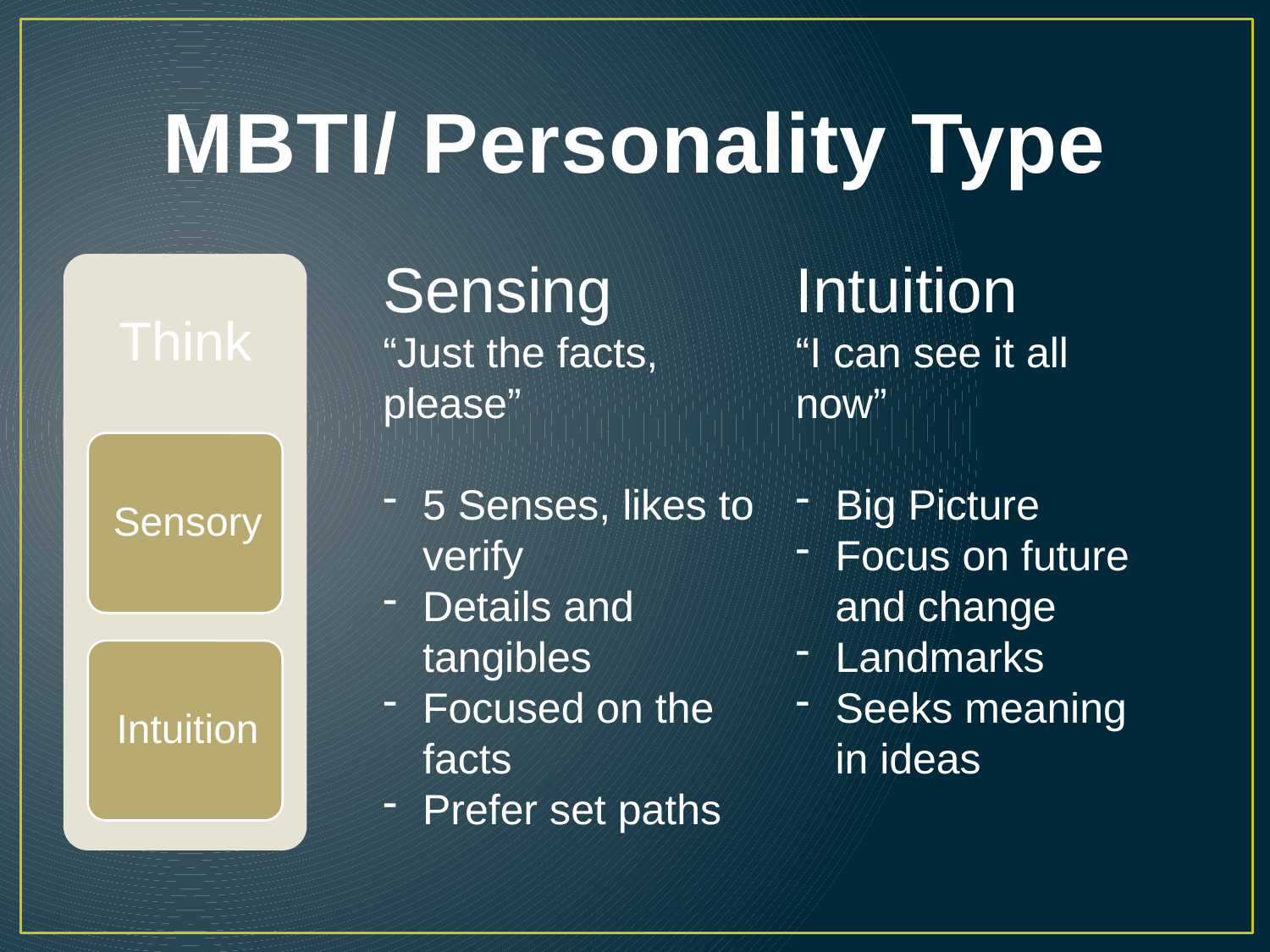

# MBTI/ Personality Type
Sensing
“Just the facts, please”

5 Senses, likes to verify
Details and tangibles
Focused on the facts
Prefer set paths

Intuition
“I can see it all now”

Big Picture
Focus on future and change
Landmarks
Seeks meaning in ideas

Think
Sensory
Intuition